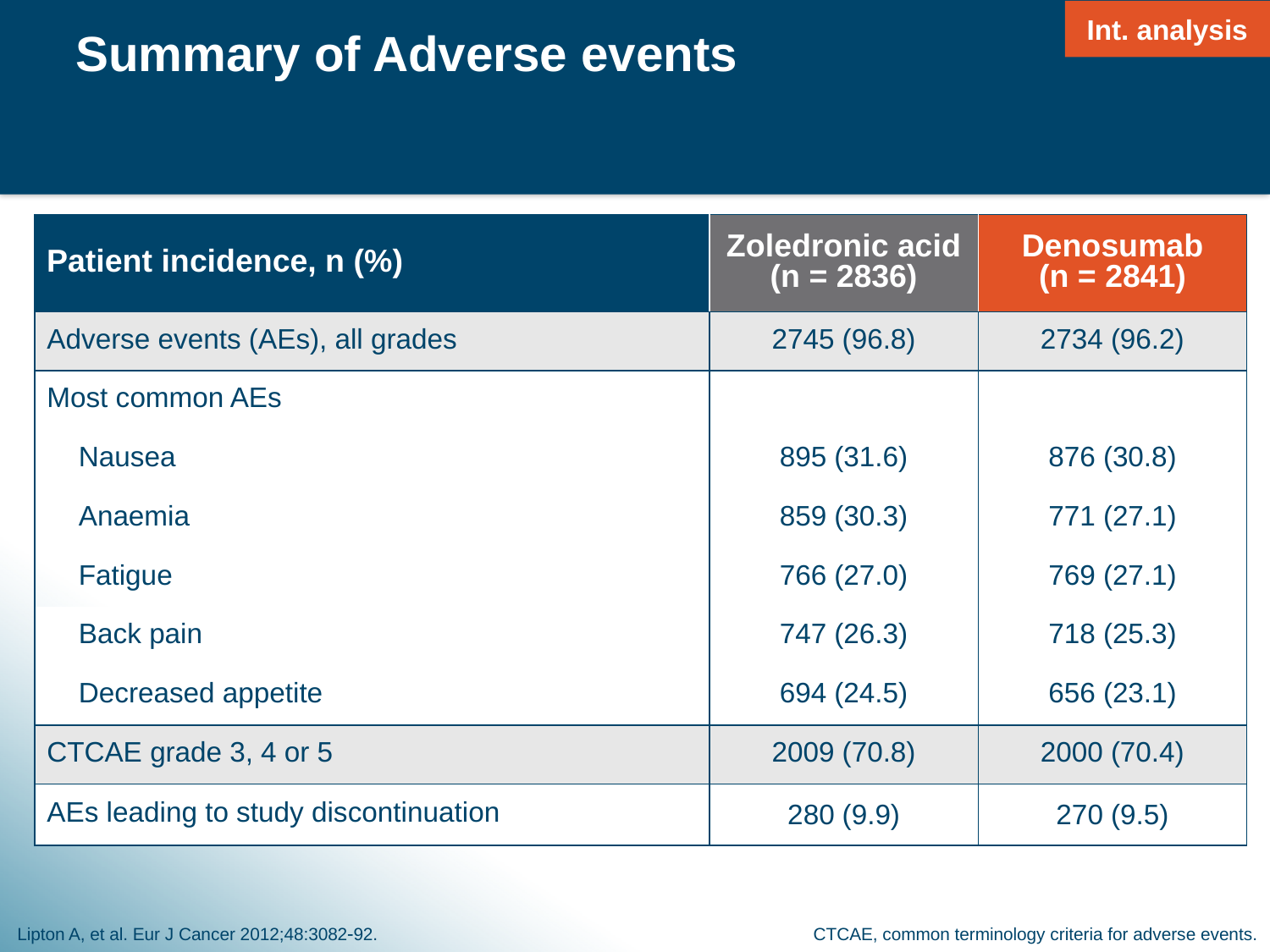

Int. analysis
# Summary of Adverse events
| Patient incidence, n (%) | Zoledronic acid (n = 2836) | Denosumab (n = 2841) |
| --- | --- | --- |
| Adverse events (AEs), all grades | 2745 (96.8) | 2734 (96.2) |
| Most common AEs |  |  |
| Nausea | 895 (31.6) | 876 (30.8) |
| Anaemia | 859 (30.3) | 771 (27.1) |
| Fatigue | 766 (27.0) | 769 (27.1) |
| Back pain | 747 (26.3) | 718 (25.3) |
| Decreased appetite | 694 (24.5) | 656 (23.1) |
| CTCAE grade 3, 4 or 5 | 2009 (70.8) | 2000 (70.4) |
| AEs leading to study discontinuation | 280 (9.9) | 270 (9.5) |

Lipton A, et al. Eur J Cancer 2012;48:3082−92.
CTCAE, common terminology criteria for adverse events.